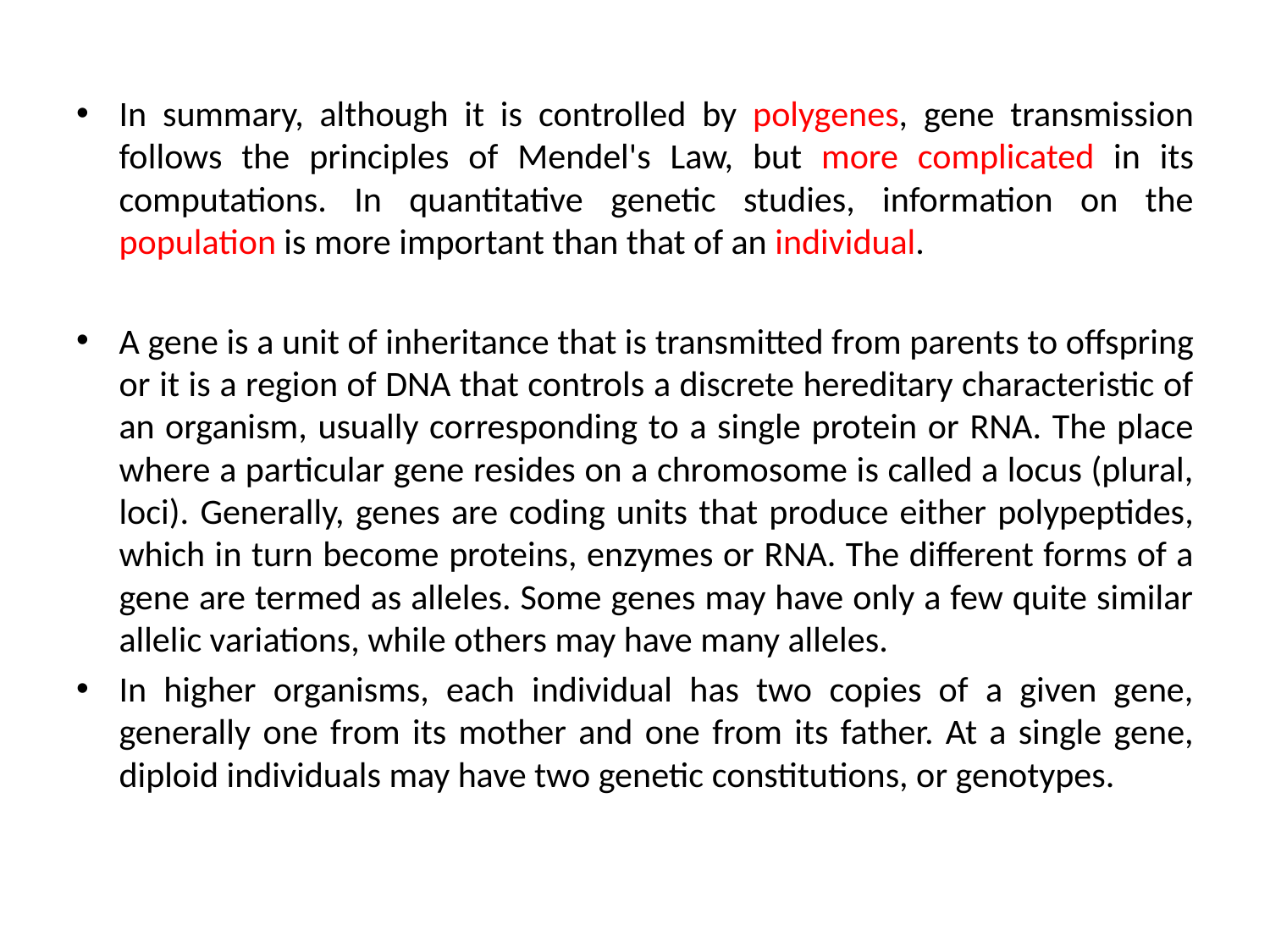

In summary, although it is controlled by polygenes, gene transmission follows the principles of Mendel's Law, but more complicated in its computations. In quantitative genetic studies, information on the population is more important than that of an individual.

A gene is a unit of inheritance that is transmitted from parents to offspring or it is a region of DNA that controls a discrete hereditary characteristic of an organism, usually corresponding to a single protein or RNA. The place where a particular gene resides on a chromosome is called a locus (plural, loci). Generally, genes are coding units that produce either polypeptides, which in turn become proteins, enzymes or RNA. The different forms of a gene are termed as alleles. Some genes may have only a few quite similar allelic variations, while others may have many alleles.
In higher organisms, each individual has two copies of a given gene, generally one from its mother and one from its father. At a single gene, diploid individuals may have two genetic constitutions, or genotypes.